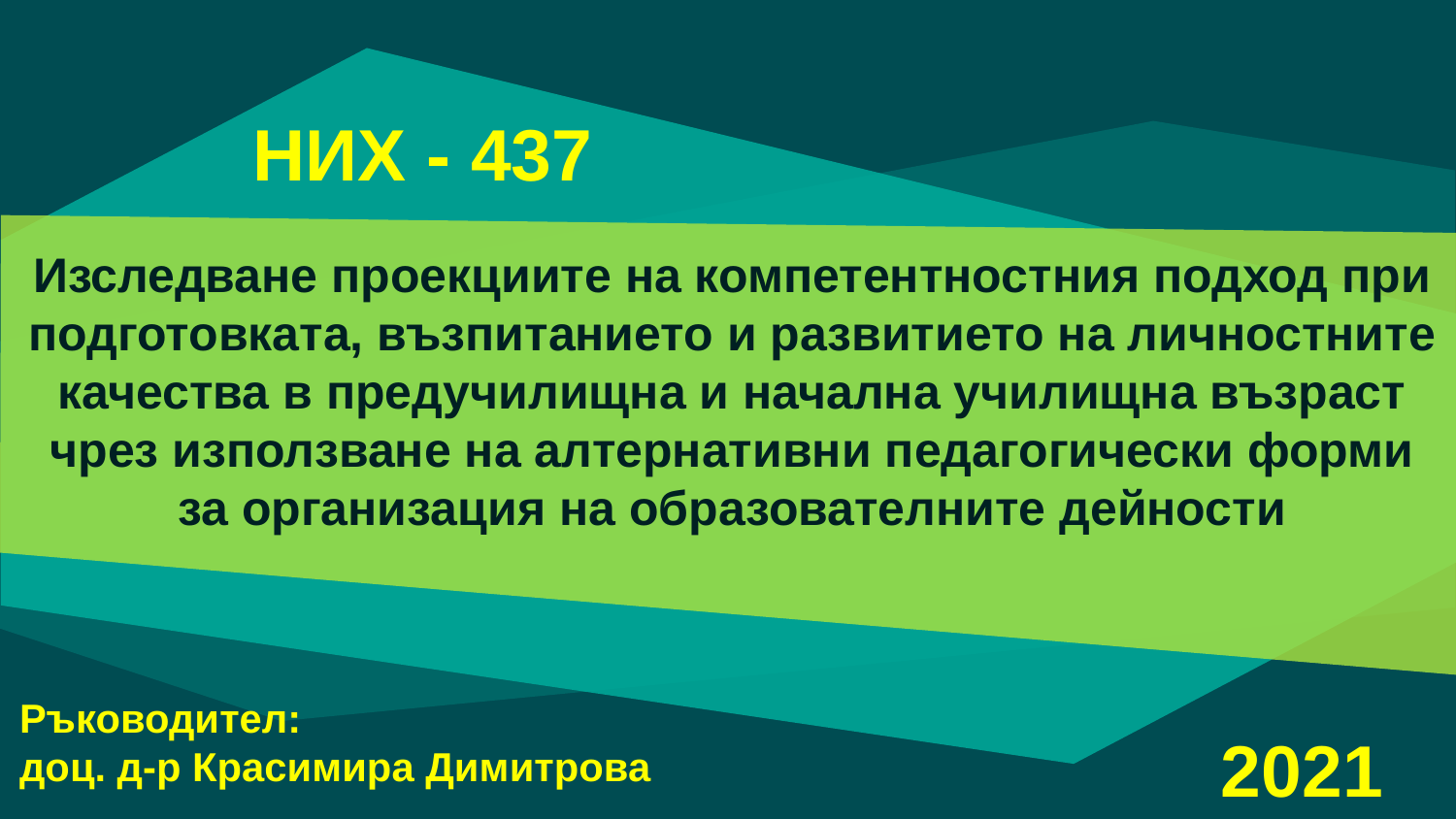

НИХ - 437
# Изследване проекциите на компетентностния подход при подготовката, възпитанието и развитието на личностните качества в предучилищна и начална училищна възраст чрез използване на алтернативни педагогически форми за организация на образователните дейности
Ръководител:
доц. д-р Красимира Димитрова
2021